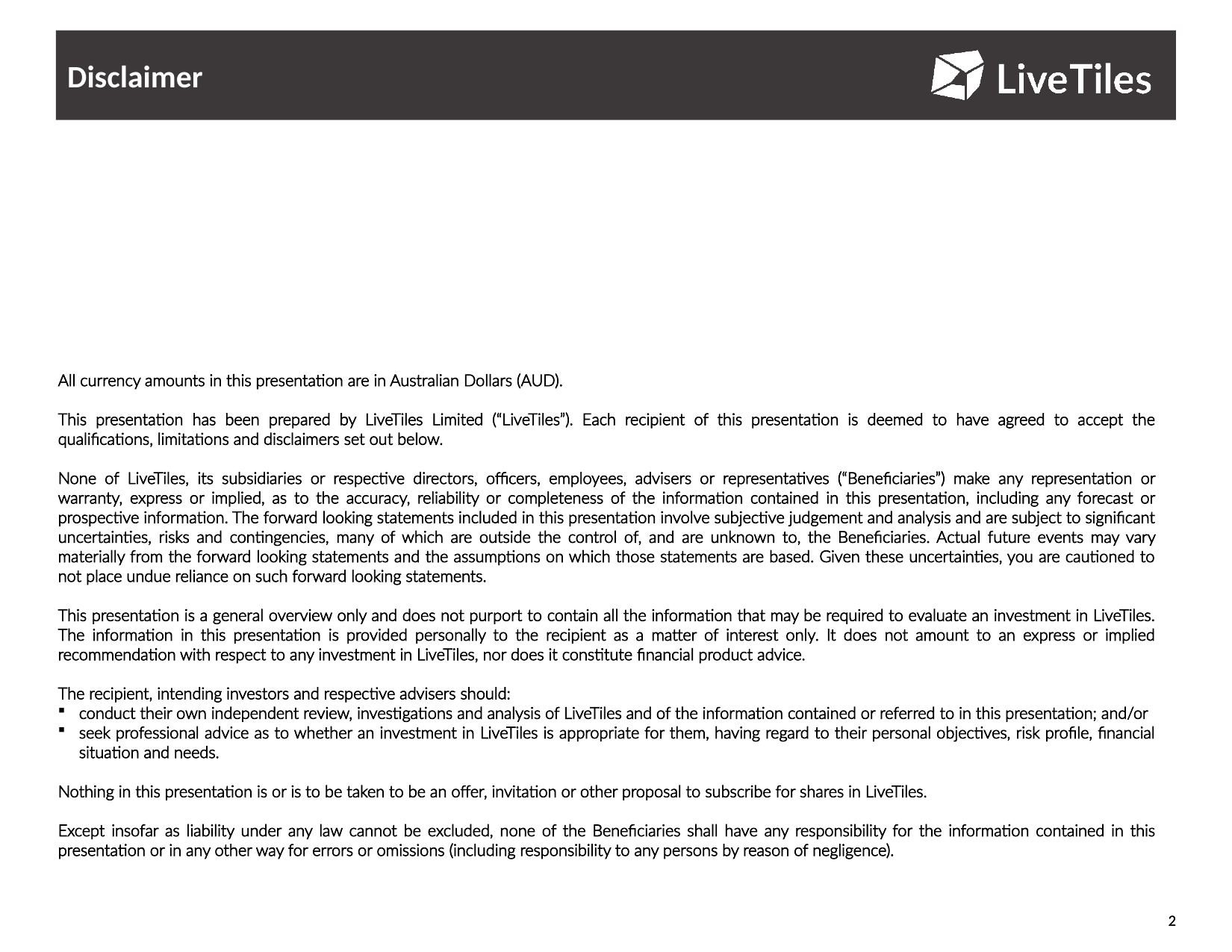

# Disclaimer
All currency amounts in this presentation are in Australian Dollars (AUD).

This presentation has been prepared by LiveTiles Limited (“LiveTiles”). Each recipient of this presentation is deemed to have agreed to accept the qualifications, limitations and disclaimers set out below.

None of LiveTiles, its subsidiaries or respective directors, officers, employees, advisers or representatives (“Beneficiaries”) make any representation or warranty, express or implied, as to the accuracy, reliability or completeness of the information contained in this presentation, including any forecast or prospective information. The forward looking statements included in this presentation involve subjective judgement and analysis and are subject to significant uncertainties, risks and contingencies, many of which are outside the control of, and are unknown to, the Beneficiaries. Actual future events may vary materially from the forward looking statements and the assumptions on which those statements are based. Given these uncertainties, you are cautioned to not place undue reliance on such forward looking statements.

This presentation is a general overview only and does not purport to contain all the information that may be required to evaluate an investment in LiveTiles. The information in this presentation is provided personally to the recipient as a matter of interest only. It does not amount to an express or implied recommendation with respect to any investment in LiveTiles, nor does it constitute financial product advice.

The recipient, intending investors and respective advisers should:
conduct their own independent review, investigations and analysis of LiveTiles and of the information contained or referred to in this presentation; and/or
seek professional advice as to whether an investment in LiveTiles is appropriate for them, having regard to their personal objectives, risk profile, financial situation and needs.

Nothing in this presentation is or is to be taken to be an offer, invitation or other proposal to subscribe for shares in LiveTiles.

Except insofar as liability under any law cannot be excluded, none of the Beneficiaries shall have any responsibility for the information contained in this presentation or in any other way for errors or omissions (including responsibility to any persons by reason of negligence).